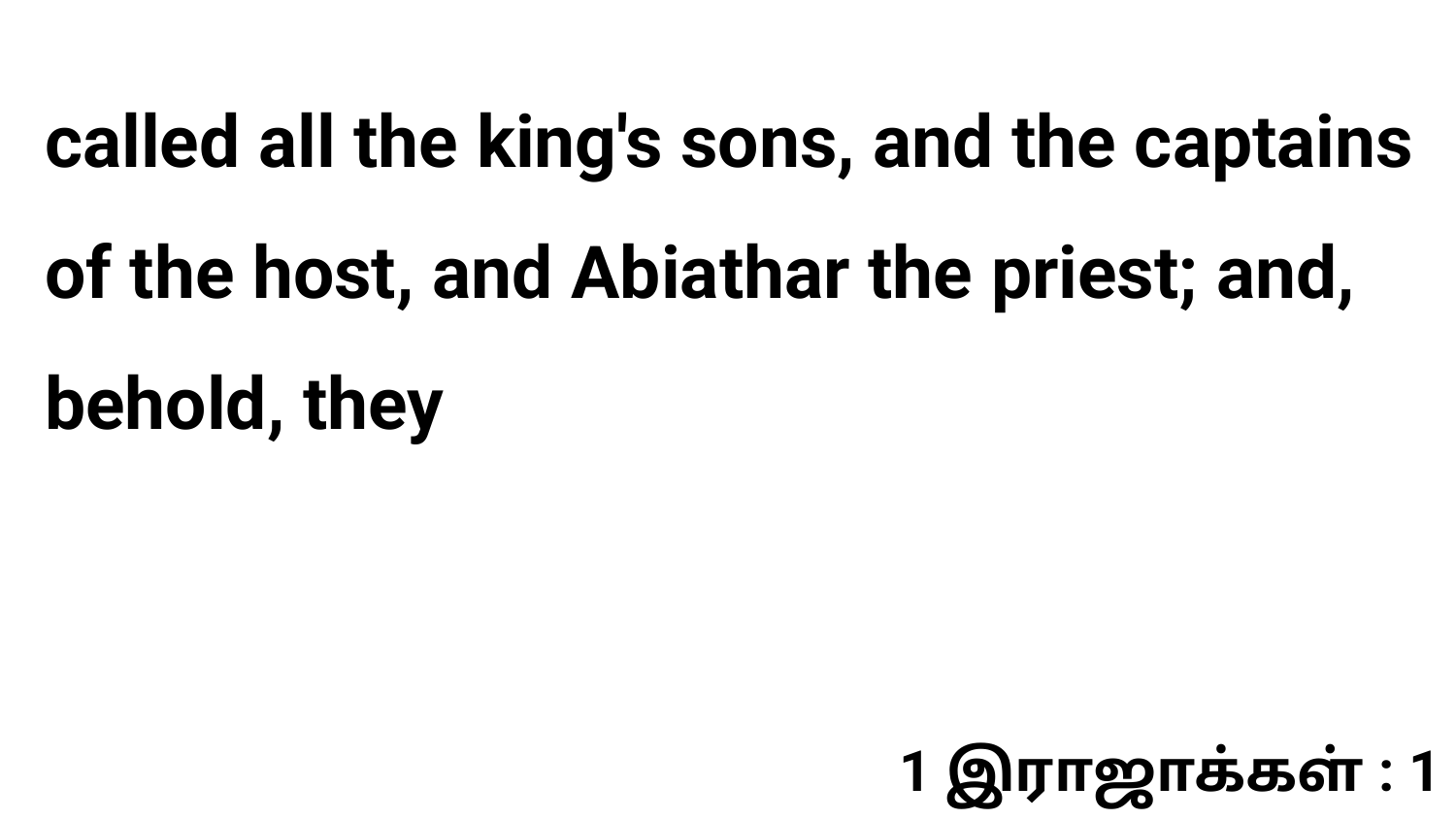

called all the king's sons, and the captains of the host, and Abiathar the priest; and, behold, they
1 இராஜாக்கள் : 1